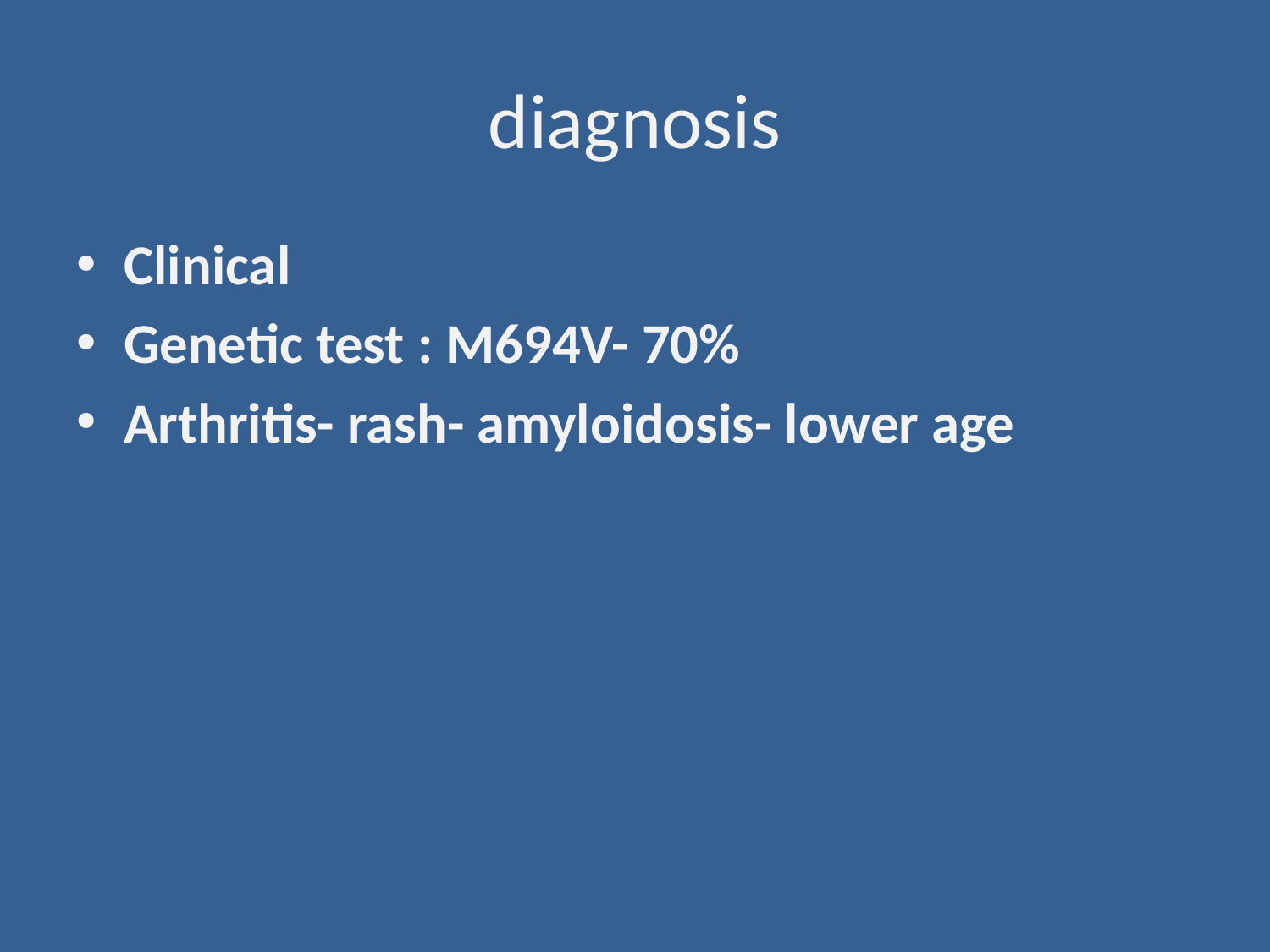

# diagnosis
Clinical
Genetic test : M694V- 70%
Arthritis- rash- amyloidosis- lower age